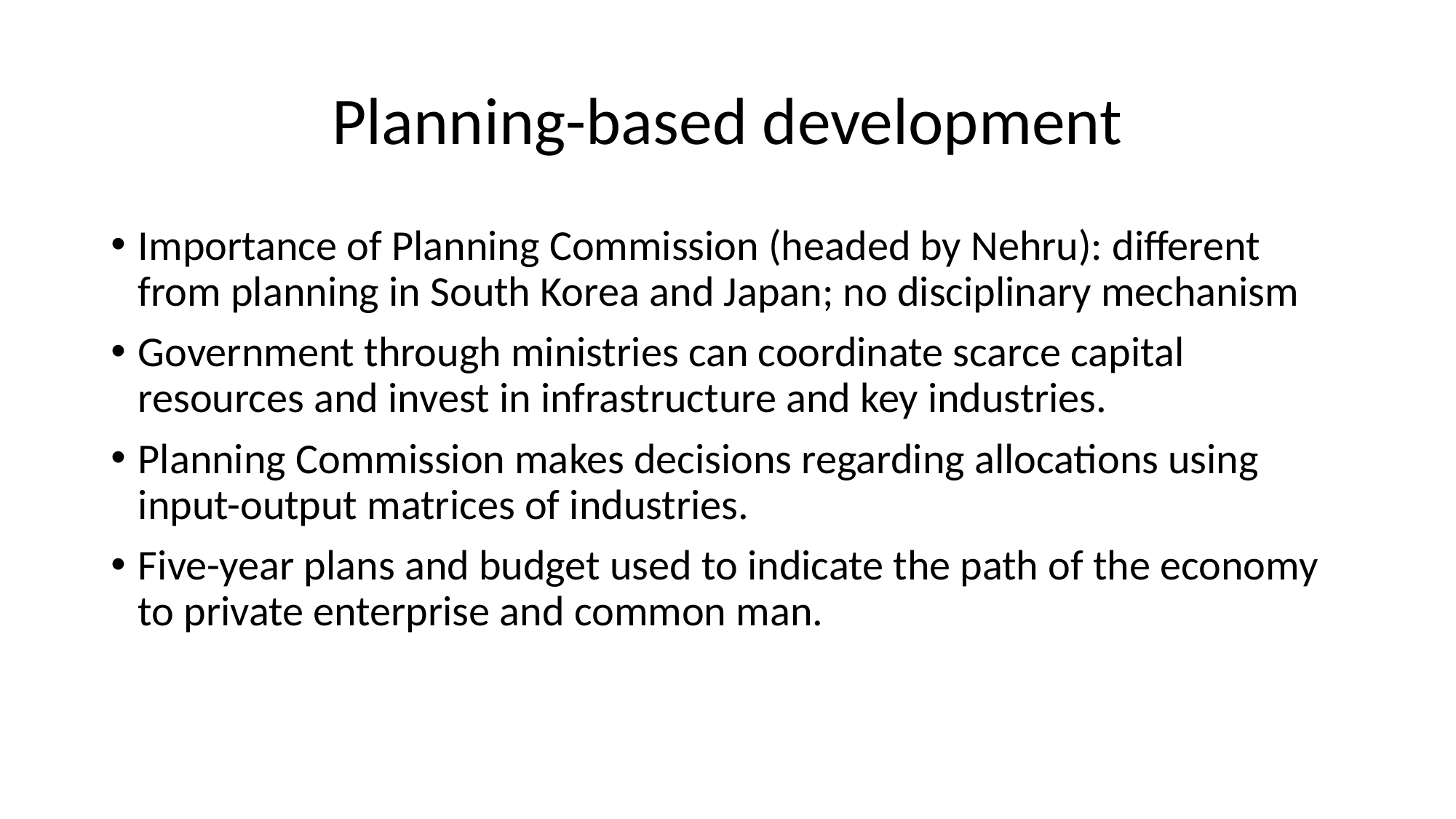

# Planning-based development
Importance of Planning Commission (headed by Nehru): different from planning in South Korea and Japan; no disciplinary mechanism
Government through ministries can coordinate scarce capital resources and invest in infrastructure and key industries.
Planning Commission makes decisions regarding allocations using input-output matrices of industries.
Five-year plans and budget used to indicate the path of the economy to private enterprise and common man.